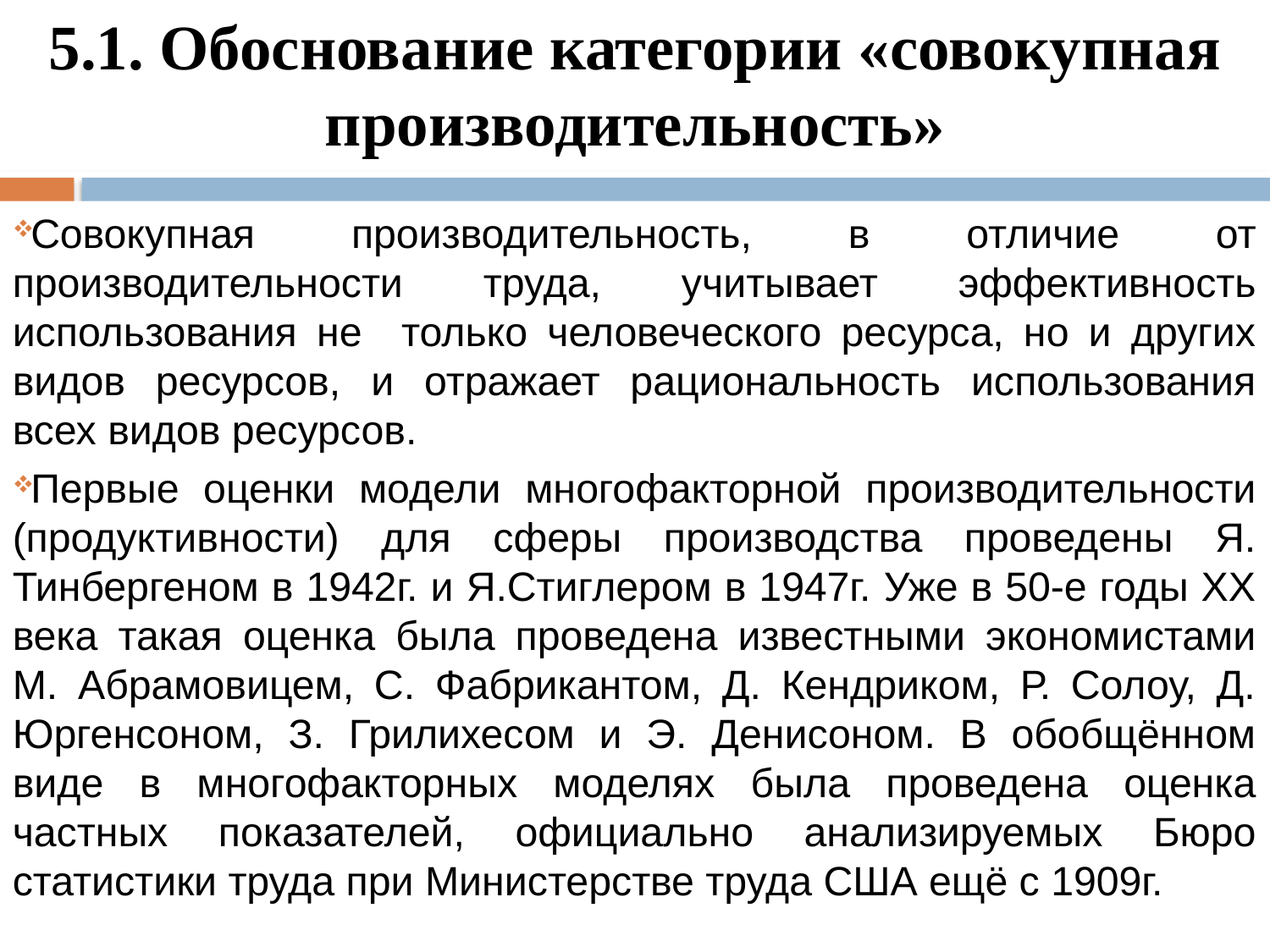

5.1. Обоснование категории «совокупная производительность»
Совокупная производительность, в отличие от производительности труда, учитывает эффективность использования не  только человеческого ресурса, но и других видов ресурсов, и отражает рациональность использования всех видов ресурсов.
Первые оценки модели многофакторной производительности (продуктивности) для сферы производства проведены Я. Тинбергеном в 1942г. и Я.Стиглером в 1947г. Уже в 50-е годы ХХ века такая оценка была проведена известными экономистами М. Абрамовицем, С. Фабрикантом, Д. Кендриком, Р. Солоу, Д. Юргенсоном, З. Грилихесом и Э. Денисоном. В обобщённом виде в многофакторных моделях была проведена оценка частных показателей, официально анализируемых Бюро статистики труда при Министерстве труда США ещё с 1909г.